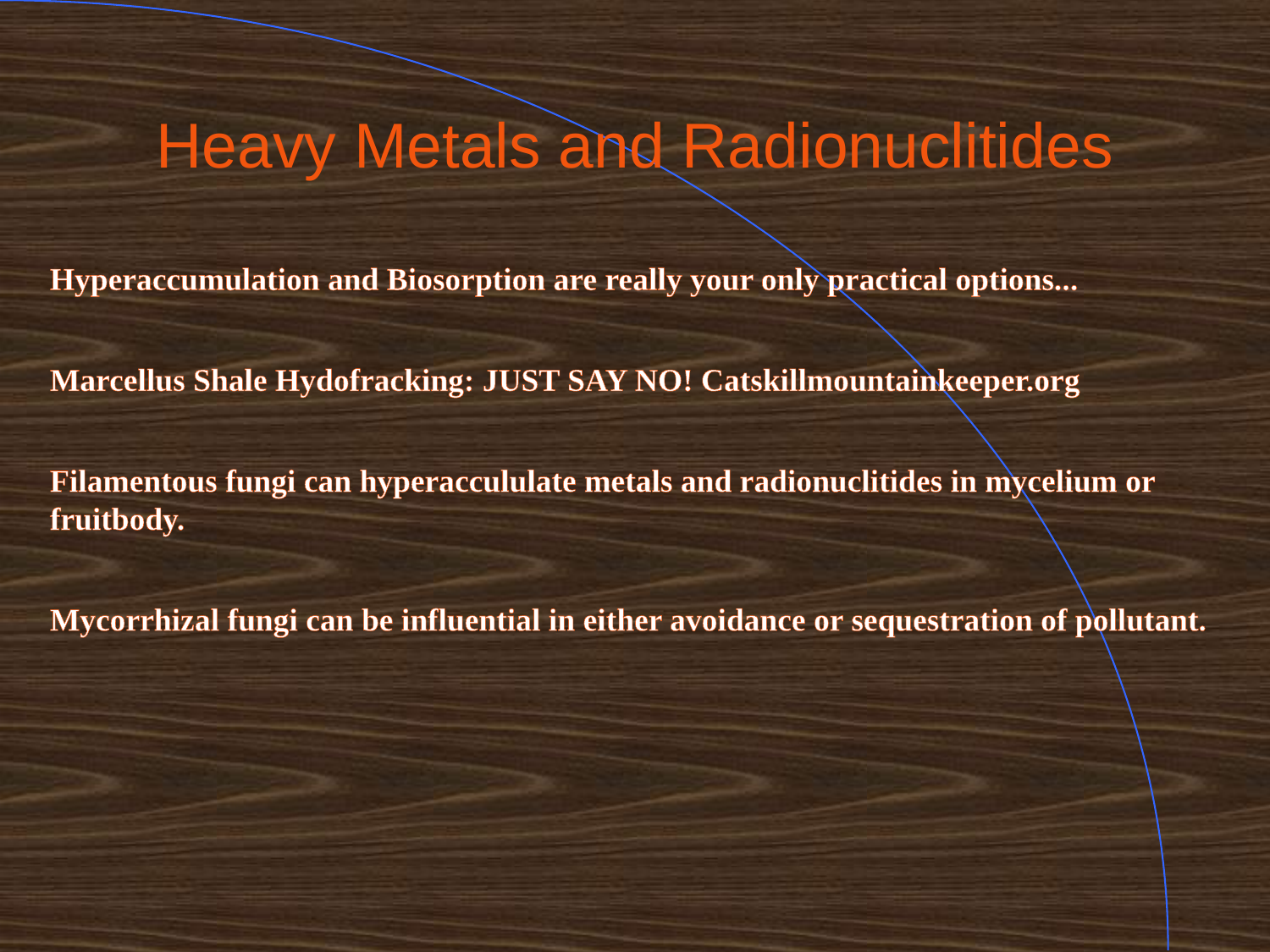

# Heavy Metals and Radionuclitides
Hyperaccumulation and Biosorption are really your only practical options...

Marcellus Shale Hydofracking: JUST SAY NO! Catskillmountainkeeper.org

Filamentous fungi can hyperaccululate metals and radionuclitides in mycelium or fruitbody.

Mycorrhizal fungi can be influential in either avoidance or sequestration of pollutant.